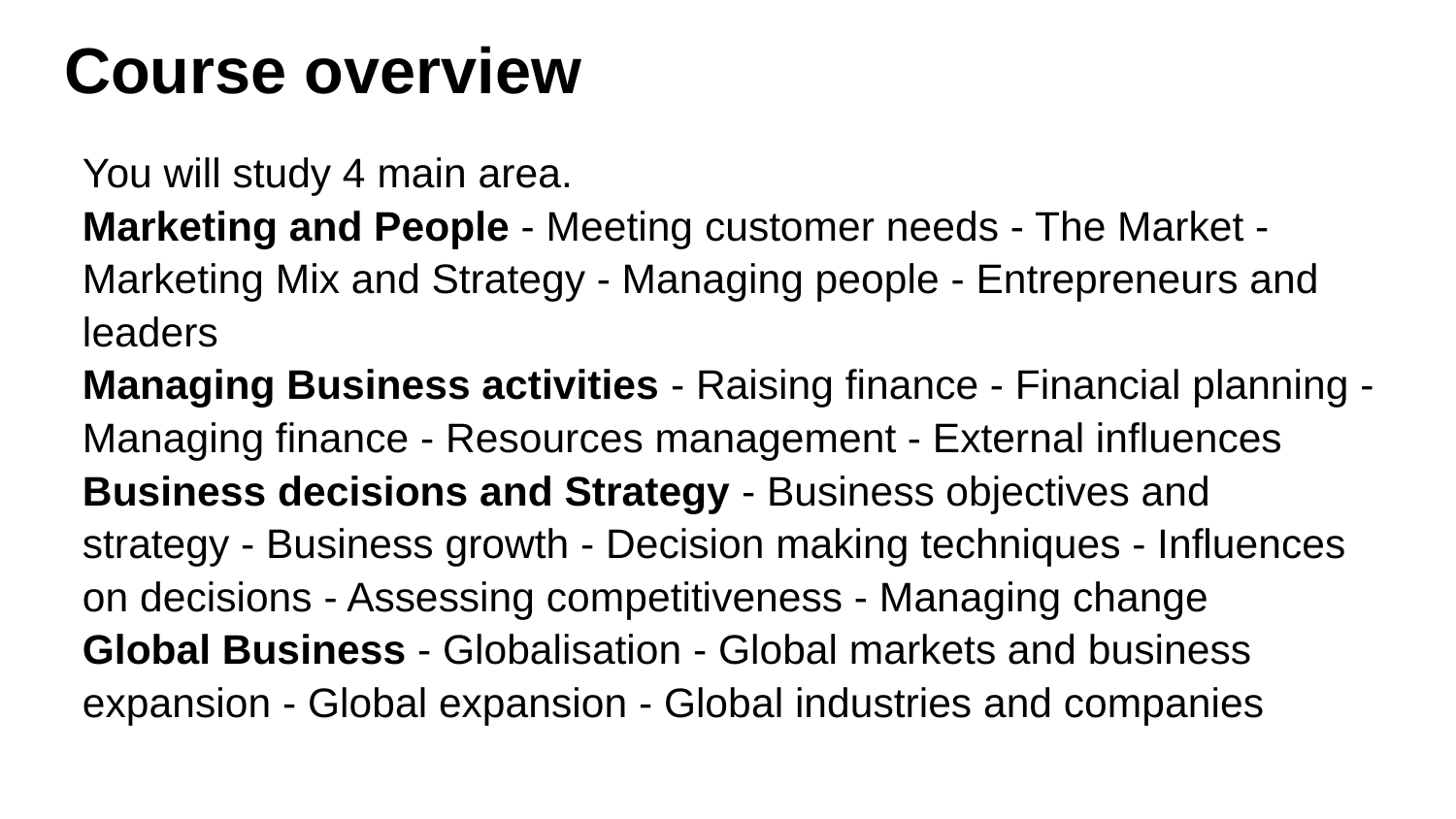

# Course overview
You will study 4 main area.
Marketing and People - Meeting customer needs - The Market - Marketing Mix and Strategy - Managing people - Entrepreneurs and leaders
Managing Business activities - Raising finance - Financial planning - Managing finance - Resources management - External influences
Business decisions and Strategy - Business objectives and strategy - Business growth - Decision making techniques - Influences on decisions - Assessing competitiveness - Managing change
Global Business - Globalisation - Global markets and business expansion - Global expansion - Global industries and companies